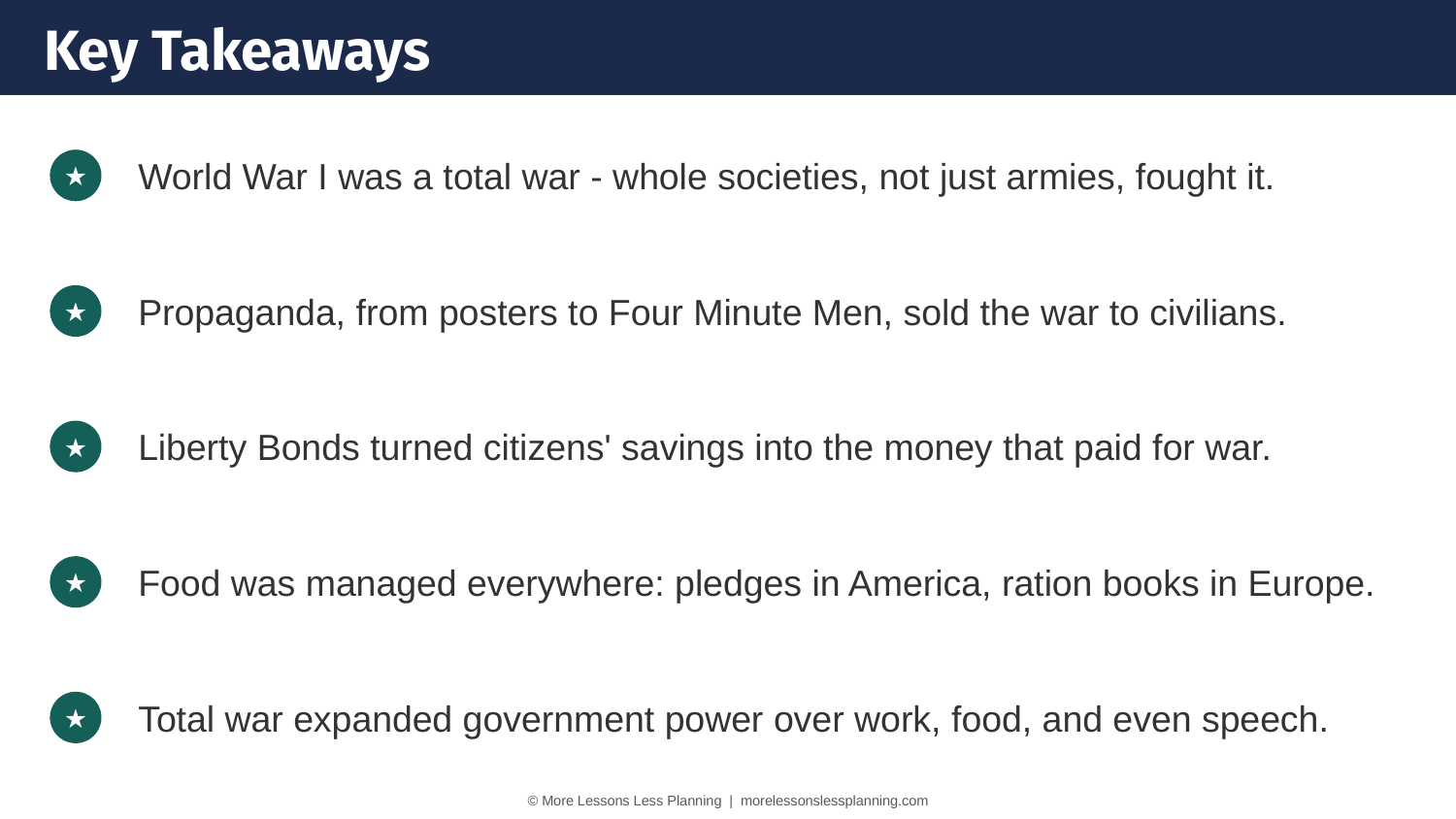

Key Takeaways
World War I was a total war - whole societies, not just armies, fought it.

★
Propaganda, from posters to Four Minute Men, sold the war to civilians.

★
Liberty Bonds turned citizens' savings into the money that paid for war.

★
Food was managed everywhere: pledges in America, ration books in Europe.

★
Total war expanded government power over work, food, and even speech.

★
© More Lessons Less Planning  |  morelessonslessplanning.com